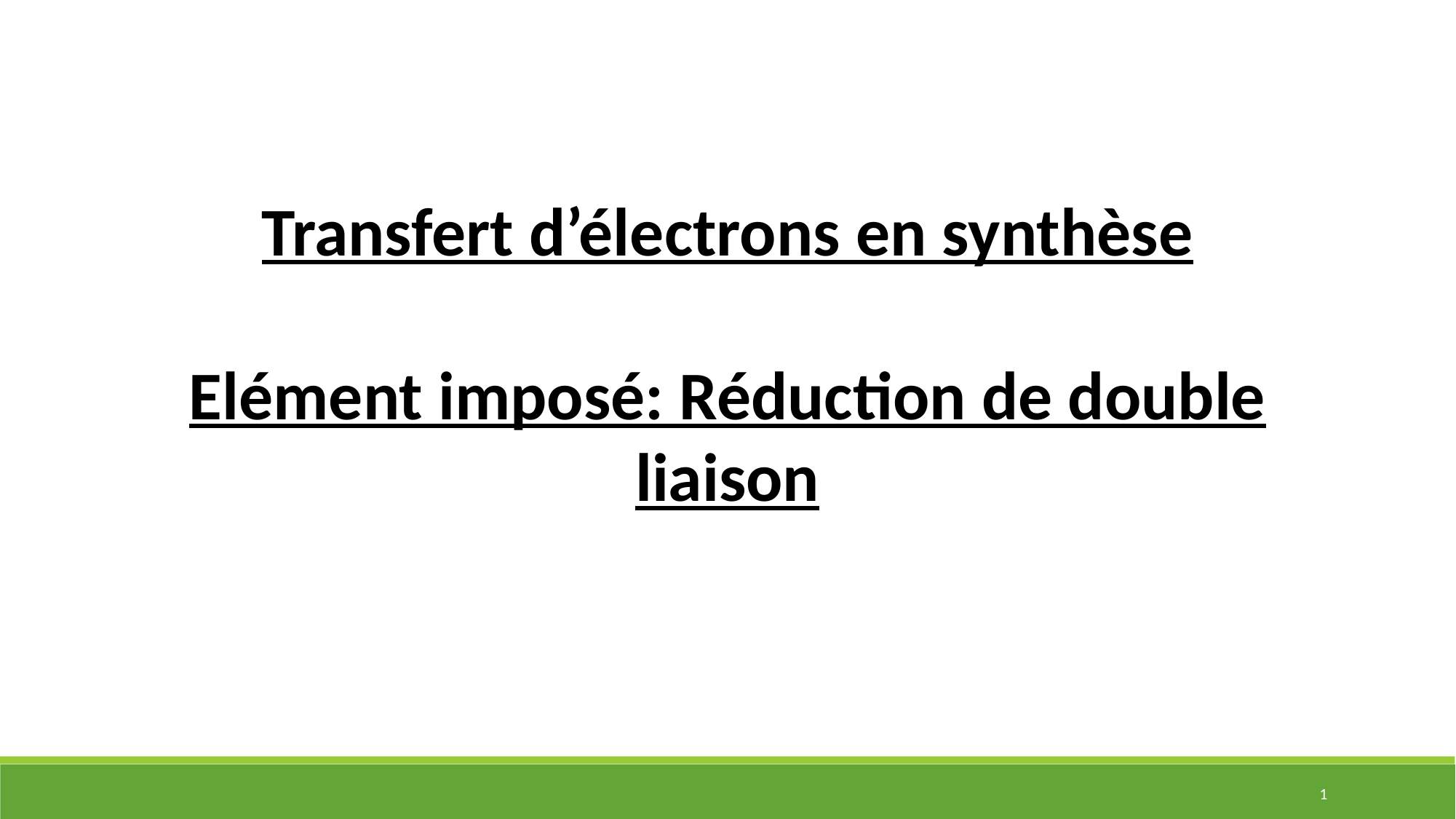

Transfert d’électrons en synthèse

Elément imposé: Réduction de double liaison
1